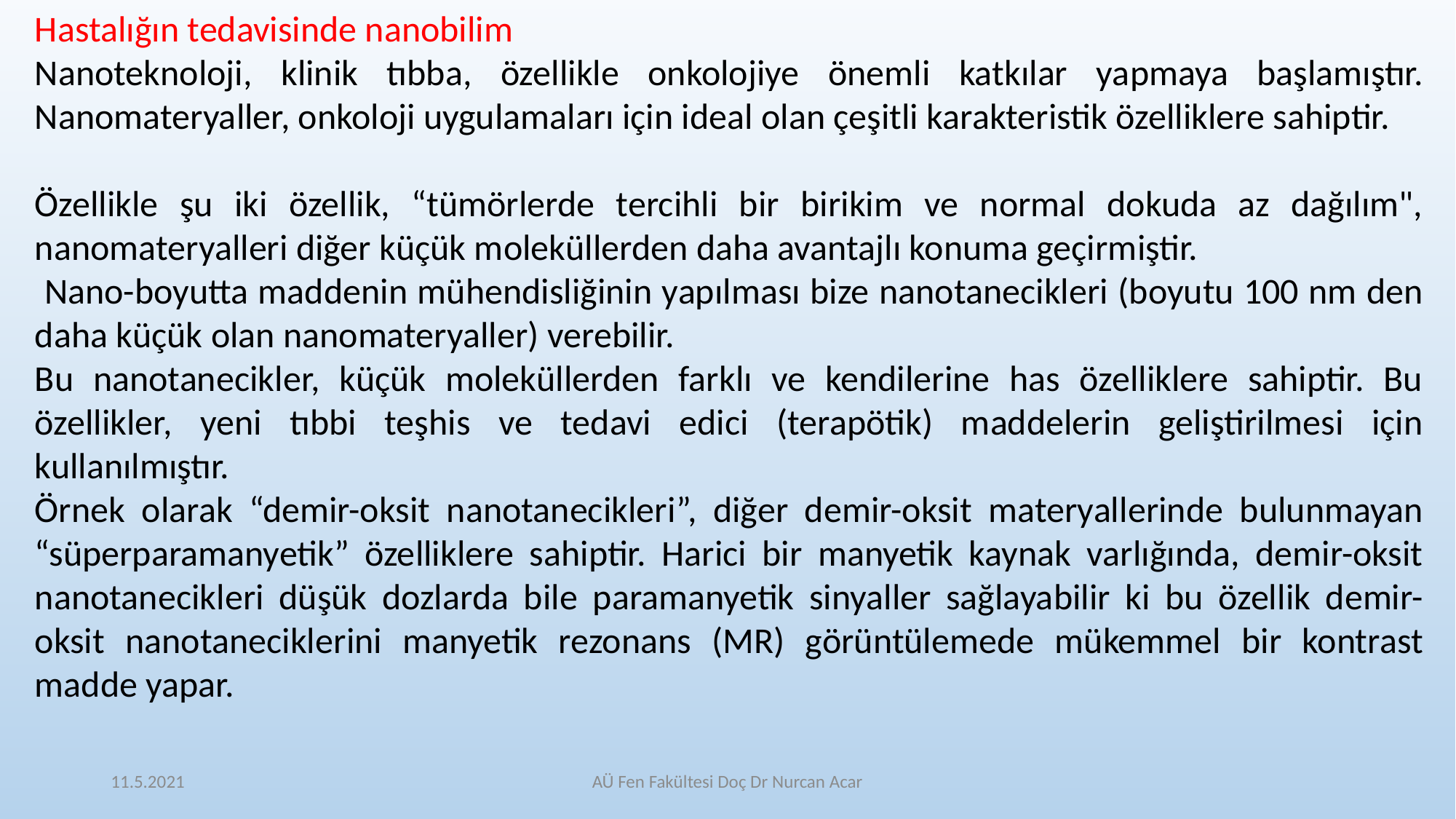

Hastalığın tedavisinde nanobilim
Nanoteknoloji, klinik tıbba, özellikle onkolojiye önemli katkılar yapmaya başlamıştır. Nanomateryaller, onkoloji uygulamaları için ideal olan çeşitli karakteristik özelliklere sahiptir.

Özellikle şu iki özellik, “tümörlerde tercihli bir birikim ve normal dokuda az dağılım", nanomateryalleri diğer küçük moleküllerden daha avantajlı konuma geçirmiştir.
 Nano-boyutta maddenin mühendisliğinin yapılması bize nanotanecikleri (boyutu 100 nm den daha küçük olan nanomateryaller) verebilir.
Bu nanotanecikler, küçük moleküllerden farklı ve kendilerine has özelliklere sahiptir. Bu özellikler, yeni tıbbi teşhis ve tedavi edici (terapötik) maddelerin geliştirilmesi için kullanılmıştır.
Örnek olarak “demir-oksit nanotanecikleri”, diğer demir-oksit materyallerinde bulunmayan “süperparamanyetik” özelliklere sahiptir. Harici bir manyetik kaynak varlığında, demir-oksit nanotanecikleri düşük dozlarda bile paramanyetik sinyaller sağlayabilir ki bu özellik demir-oksit nanotaneciklerini manyetik rezonans (MR) görüntülemede mükemmel bir kontrast madde yapar.

11.5.2021
AÜ Fen Fakültesi Doç Dr Nurcan Acar